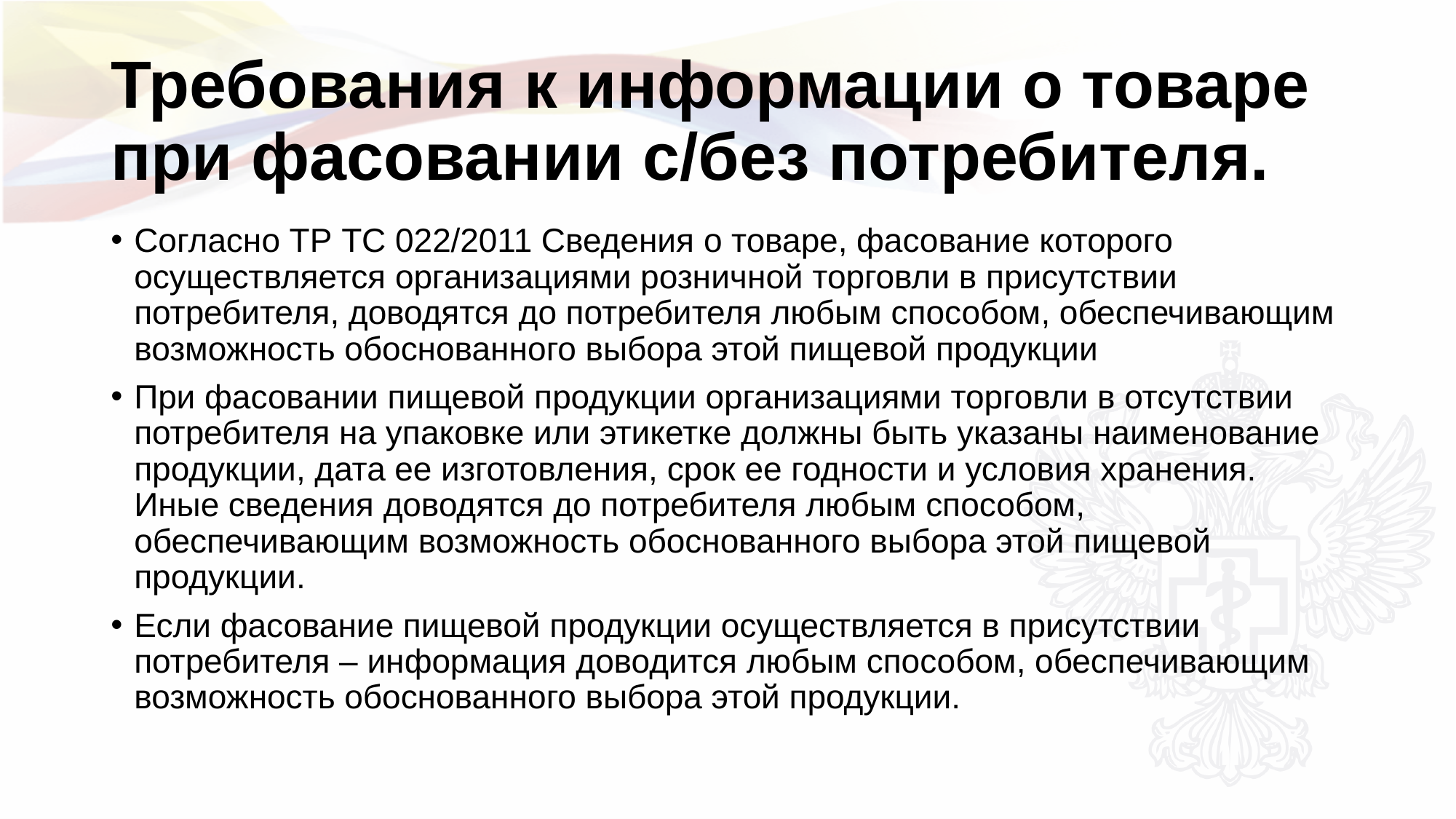

# Требования к информации о товаре при фасовании с/без потребителя.
Согласно ТР ТС 022/2011 Сведения о товаре, фасование которого осуществляется организациями розничной торговли в присутствии потребителя, доводятся до потребителя любым способом, обеспечивающим возможность обоснованного выбора этой пищевой продукции
При фасовании пищевой продукции организациями торговли в отсутствии потребителя на упаковке или этикетке должны быть указаны наименование продукции, дата ее изготовления, срок ее годности и условия хранения. Иные сведения доводятся до потребителя любым способом, обеспечивающим возможность обоснованного выбора этой пищевой продукции.
Если фасование пищевой продукции осуществляется в присутствии потребителя – информация доводится любым способом, обеспечивающим возможность обоснованного выбора этой продукции.